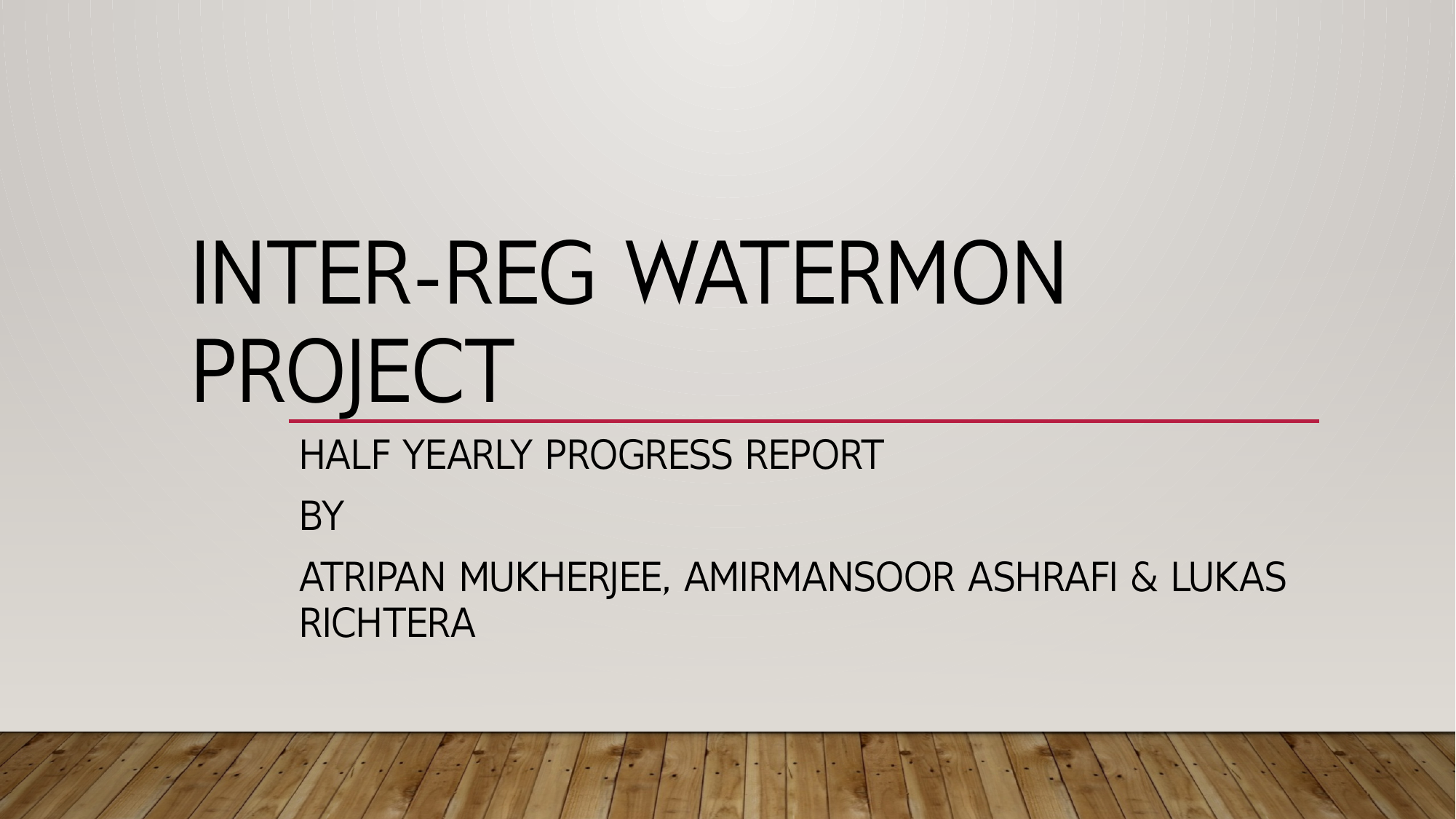

# Inter-Reg WaterMon Project
Half yearly progress report
By
Atripan Mukherjee, Amirmansoor Ashrafi & Lukas Richtera